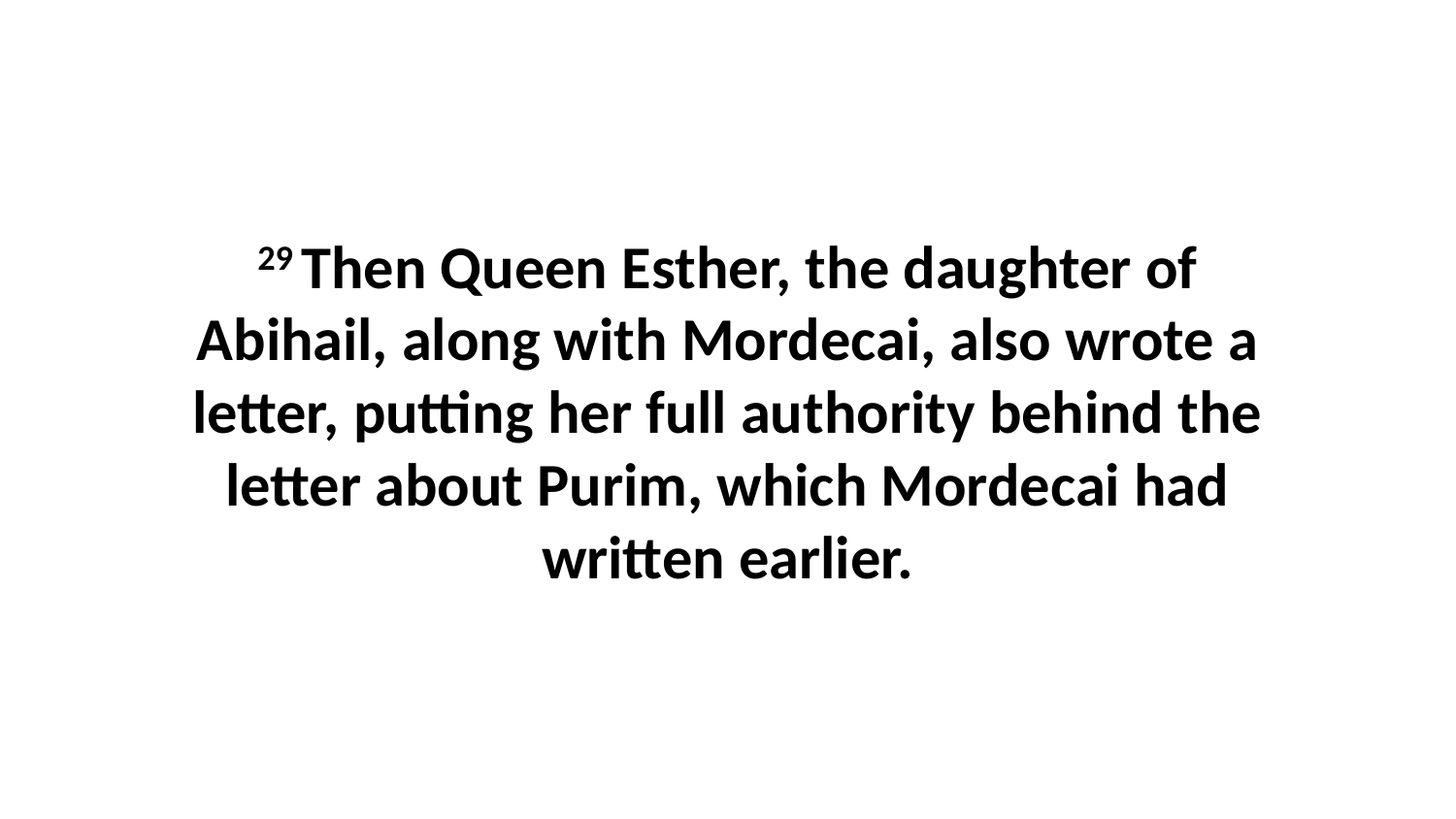

29 Then Queen Esther, the daughter of Abihail, along with Mordecai, also wrote a letter, putting her full authority behind the letter about Purim, which Mordecai had written earlier.